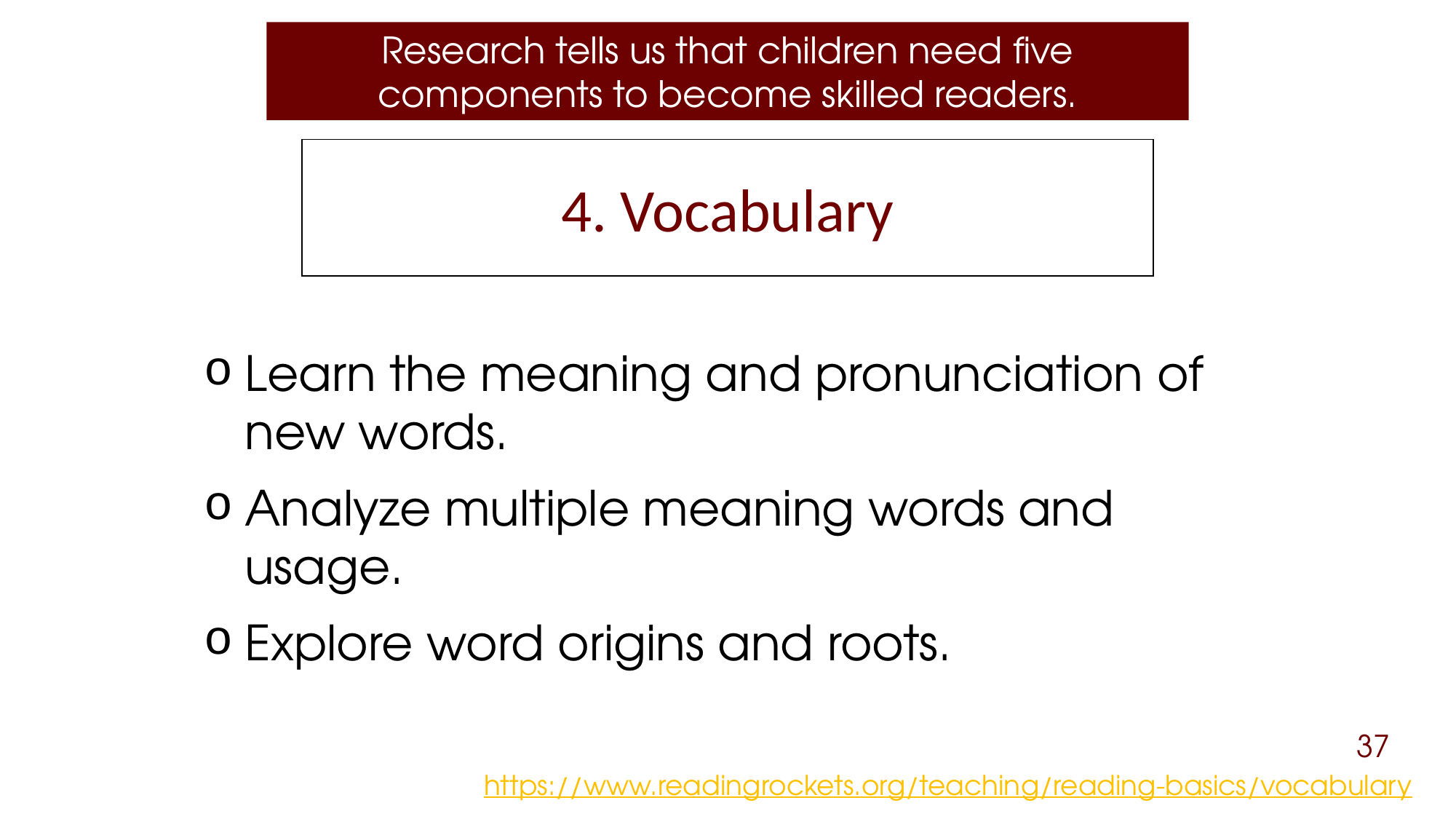

Research tells us that children need five components to become skilled readers.
4. Vocabulary
Learn the meaning and pronunciation of new words.
Analyze multiple meaning words and usage.
Explore word origins and roots.
37
https://www.readingrockets.org/teaching/reading-basics/vocabulary